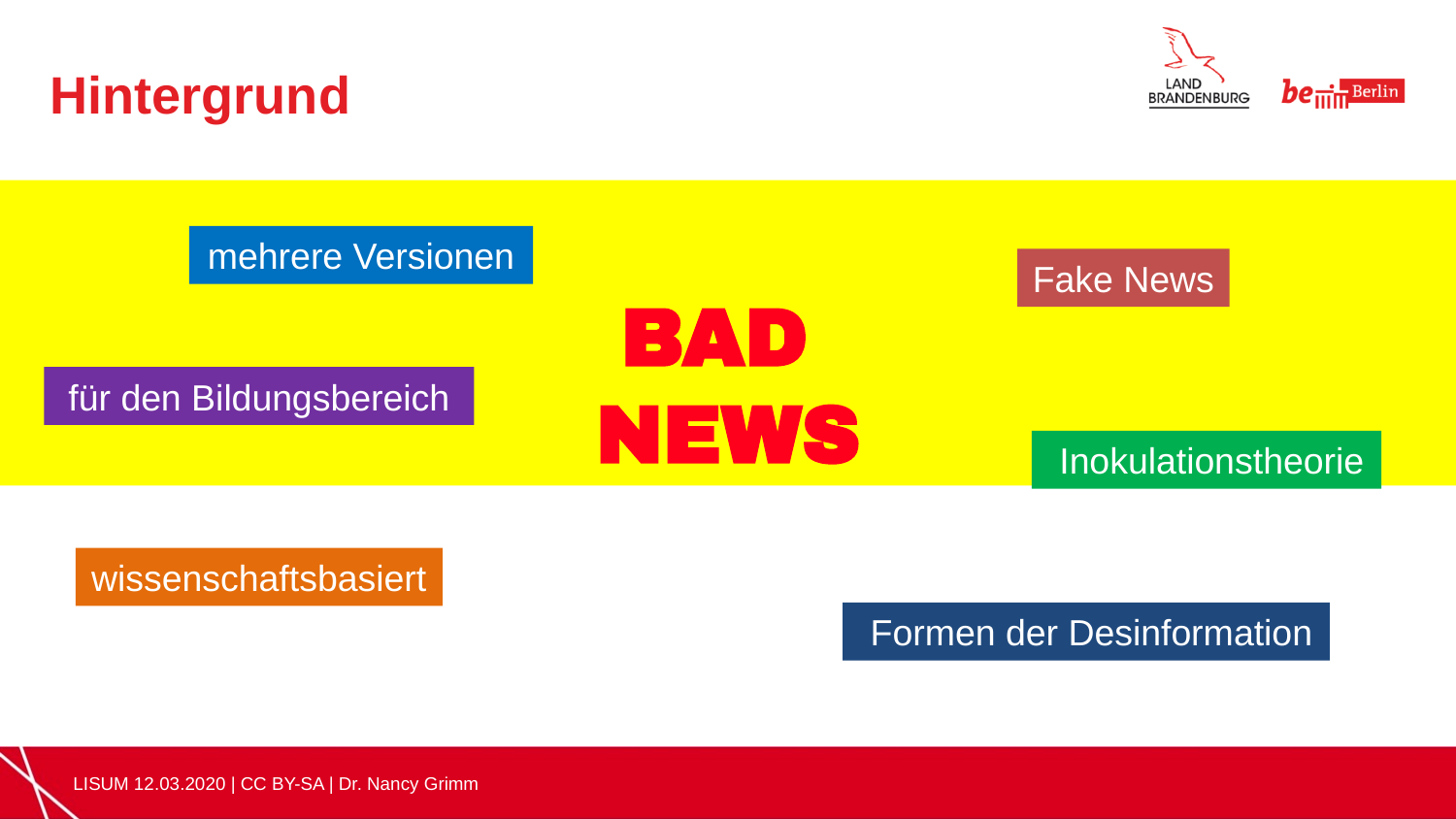

Hintergrund

BAD
NEWS
mehrere Versionen
Fake News
für den Bildungsbereich
 Inokulationstheorie
wissenschaftsbasiert
 Formen der Desinformation
LISUM 12.03.2020 | CC BY-SA | Dr. Nancy Grimm